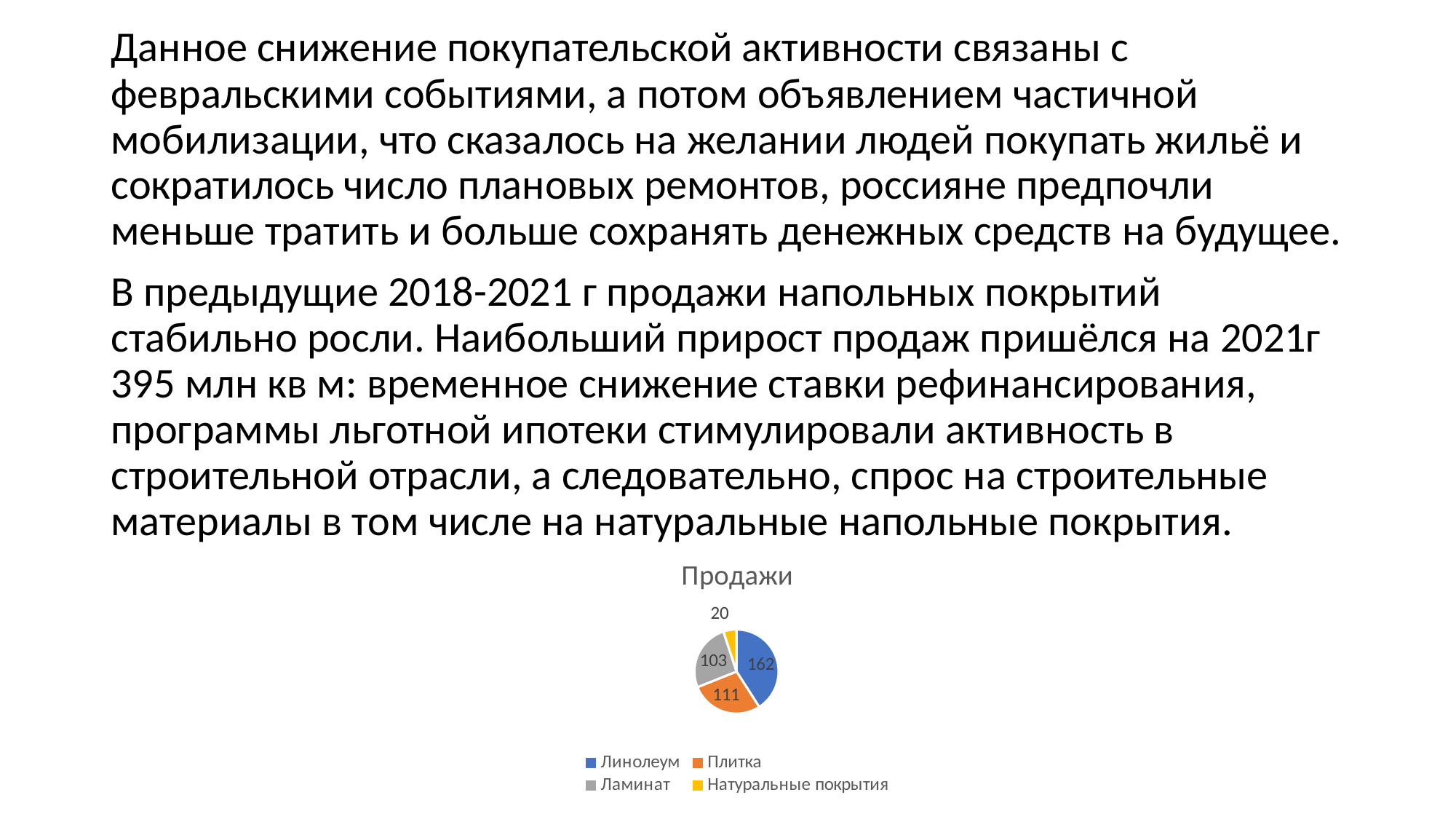

Данное снижение покупательской активности связаны с февральскими событиями, а потом объявлением частичной мобилизации, что сказалось на желании людей покупать жильё и сократилось число плановых ремонтов, россияне предпочли меньше тратить и больше сохранять денежных средств на будущее.
В предыдущие 2018-2021 г продажи напольных покрытий стабильно росли. Наибольший прирост продаж пришёлся на 2021г 395 млн кв м: временное снижение ставки рефинансирования, программы льготной ипотеки стимулировали активность в строительной отрасли, а следовательно, спрос на строительные материалы в том числе на натуральные напольные покрытия.

### Chart:

| Category | Продажи |
|---|---|
| Линолеум | 162.0 |
| Плитка | 111.0 |
| Ламинат | 103.0 |
| Натуральные покрытия | 20.0 |